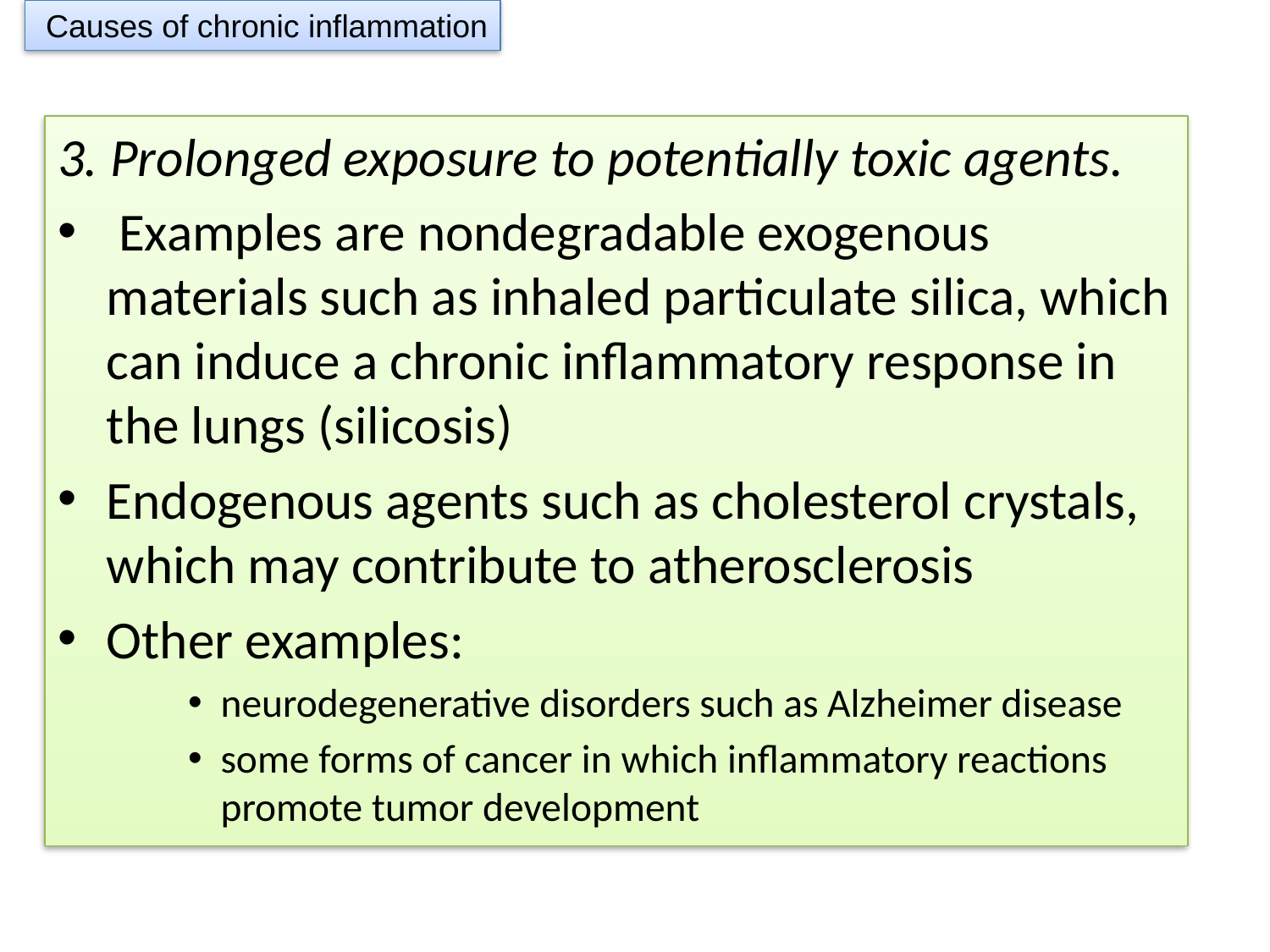

Causes of chronic inflammation
3. Prolonged exposure to potentially toxic agents.
 Examples are nondegradable exogenous materials such as inhaled particulate silica, which can induce a chronic inflammatory response in the lungs (silicosis)
Endogenous agents such as cholesterol crystals, which may contribute to atherosclerosis
Other examples:
neurodegenerative disorders such as Alzheimer disease
some forms of cancer in which inflammatory reactions promote tumor development